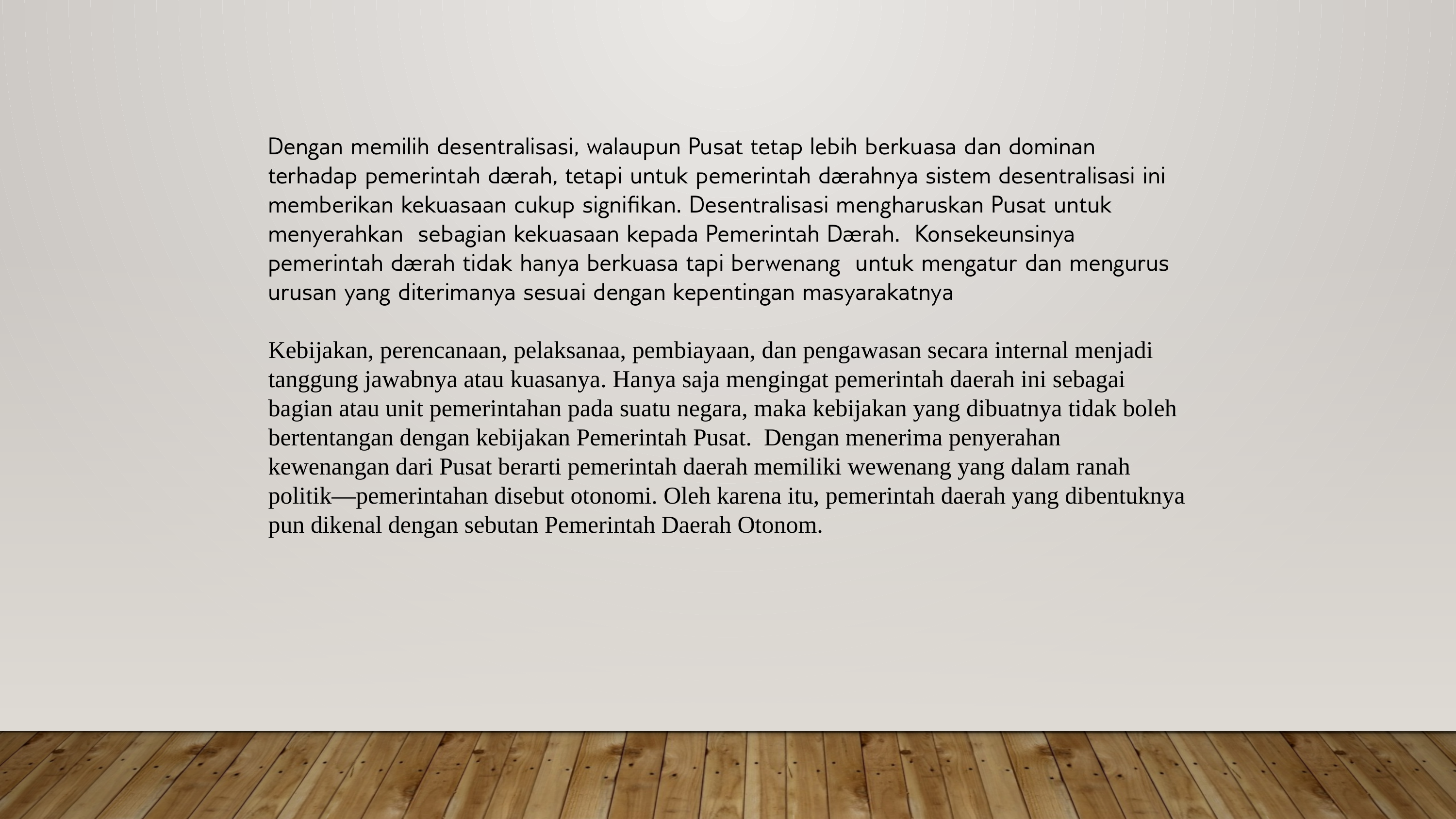

Dengan memilih desentralisasi, walaupun Pusat tetap lebih berkuasa dan dominan terhadap pemerintah daerah, tetapi untuk pemerintah daerahnya sistem desentralisasi ini memberikan kekuasaan cukup signifikan. Desentralisasi mengharuskan Pusat untuk menyerahkan  sebagian kekuasaan kepada Pemerintah Daerah.  Konsekeunsinya pemerintah daerah tidak hanya berkuasa tapi berwenang  untuk mengatur dan mengurus urusan yang diterimanya sesuai dengan kepentingan masyarakatnya

Kebijakan, perencanaan, pelaksanaa, pembiayaan, dan pengawasan secara internal menjadi tanggung jawabnya atau kuasanya. Hanya saja mengingat pemerintah daerah ini sebagai bagian atau unit pemerintahan pada suatu negara, maka kebijakan yang dibuatnya tidak boleh bertentangan dengan kebijakan Pemerintah Pusat.  Dengan menerima penyerahan kewenangan dari Pusat berarti pemerintah daerah memiliki wewenang yang dalam ranah politik—pemerintahan disebut otonomi. Oleh karena itu, pemerintah daerah yang dibentuknya pun dikenal dengan sebutan Pemerintah Daerah Otonom.